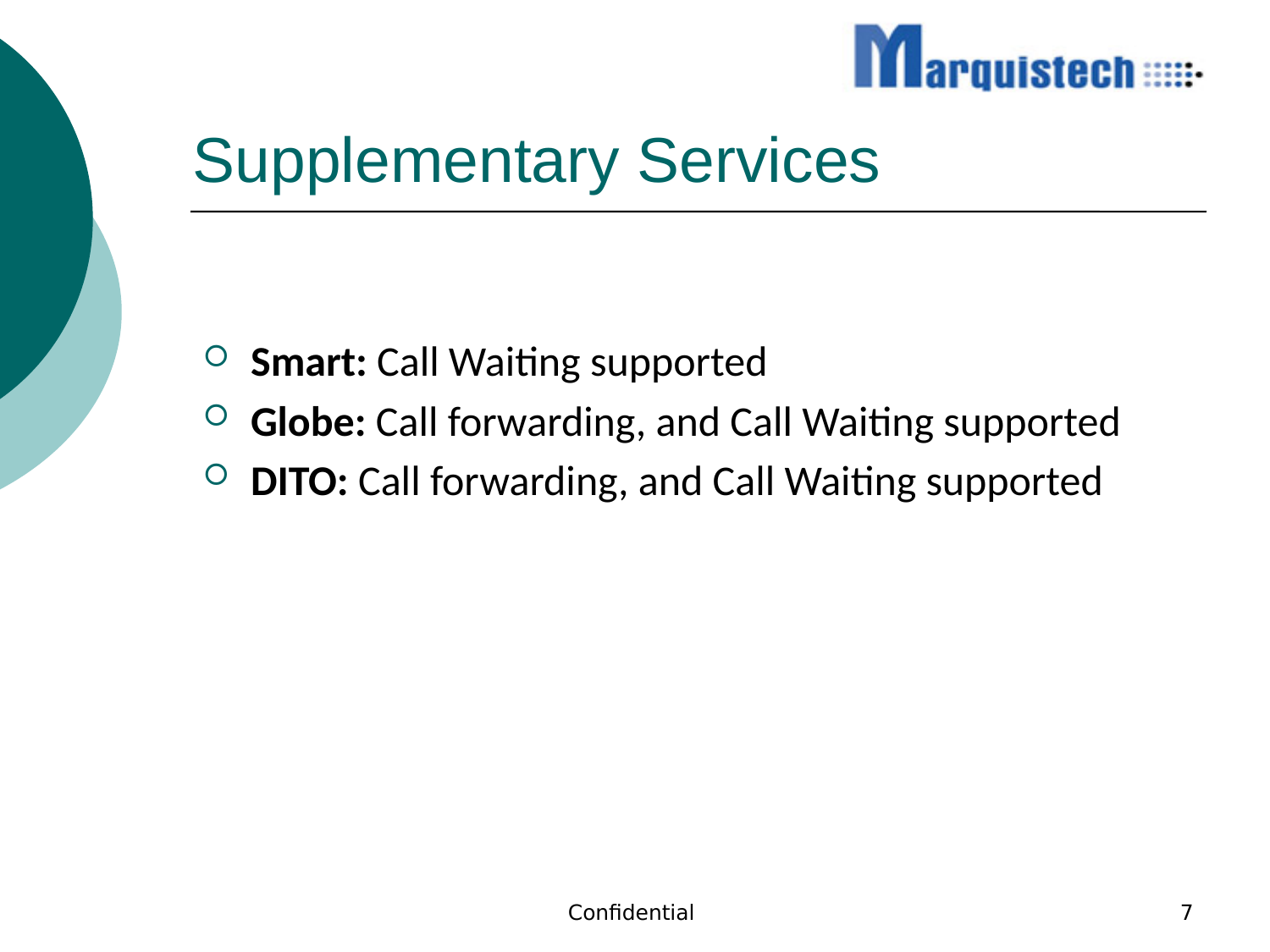

# Supplementary Services
Smart: Call Waiting supported
Globe: Call forwarding, and Call Waiting supported
DITO: Call forwarding, and Call Waiting supported

Confidential
7